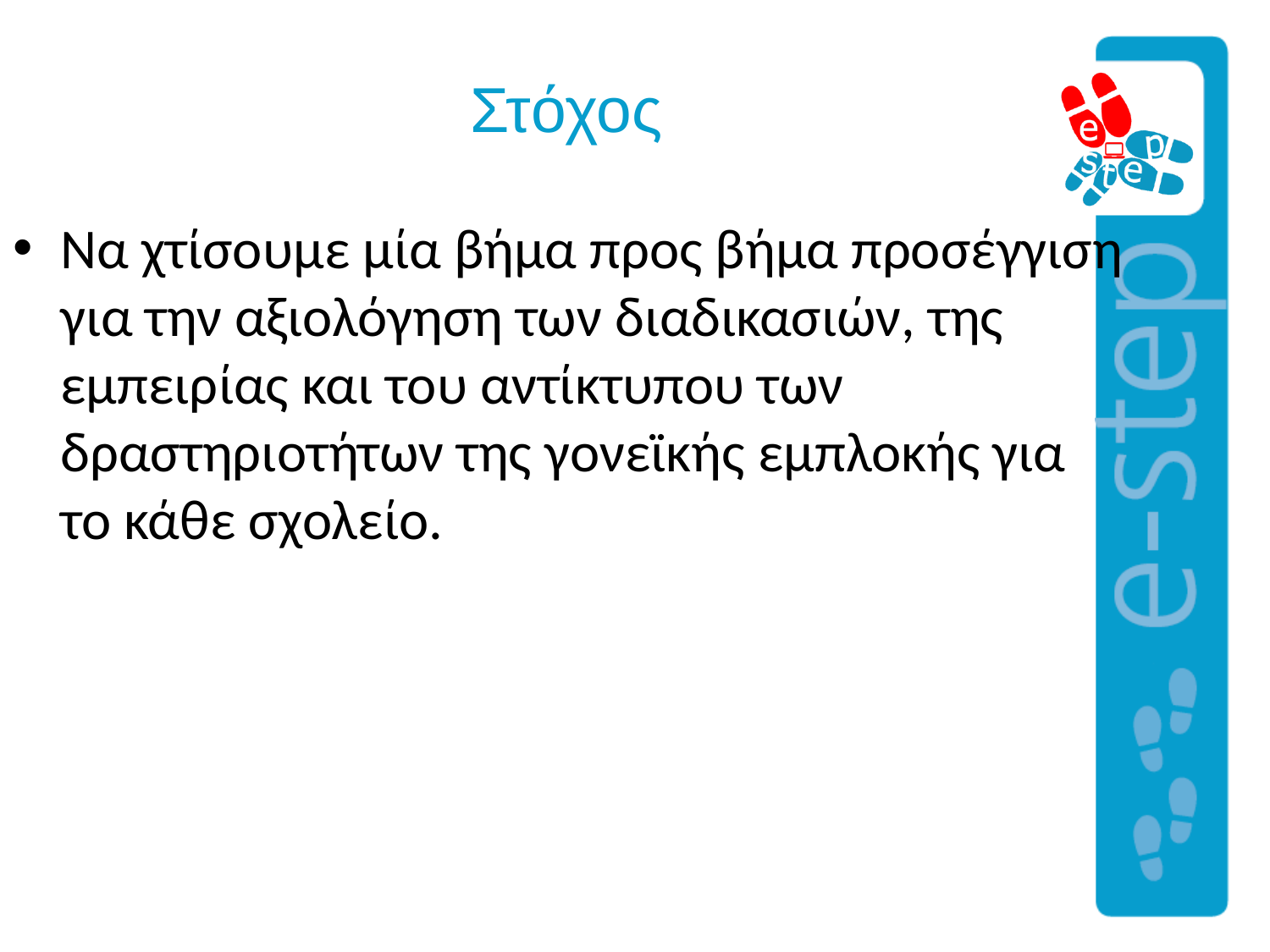

# Στόχος
Nα χτίσουμε μία βήμα προς βήμα προσέγγιση για την αξιολόγηση των διαδικασιών, της εμπειρίας και του αντίκτυπου των δραστηριοτήτων της γονεϊκής εμπλοκής για το κάθε σχολείο.